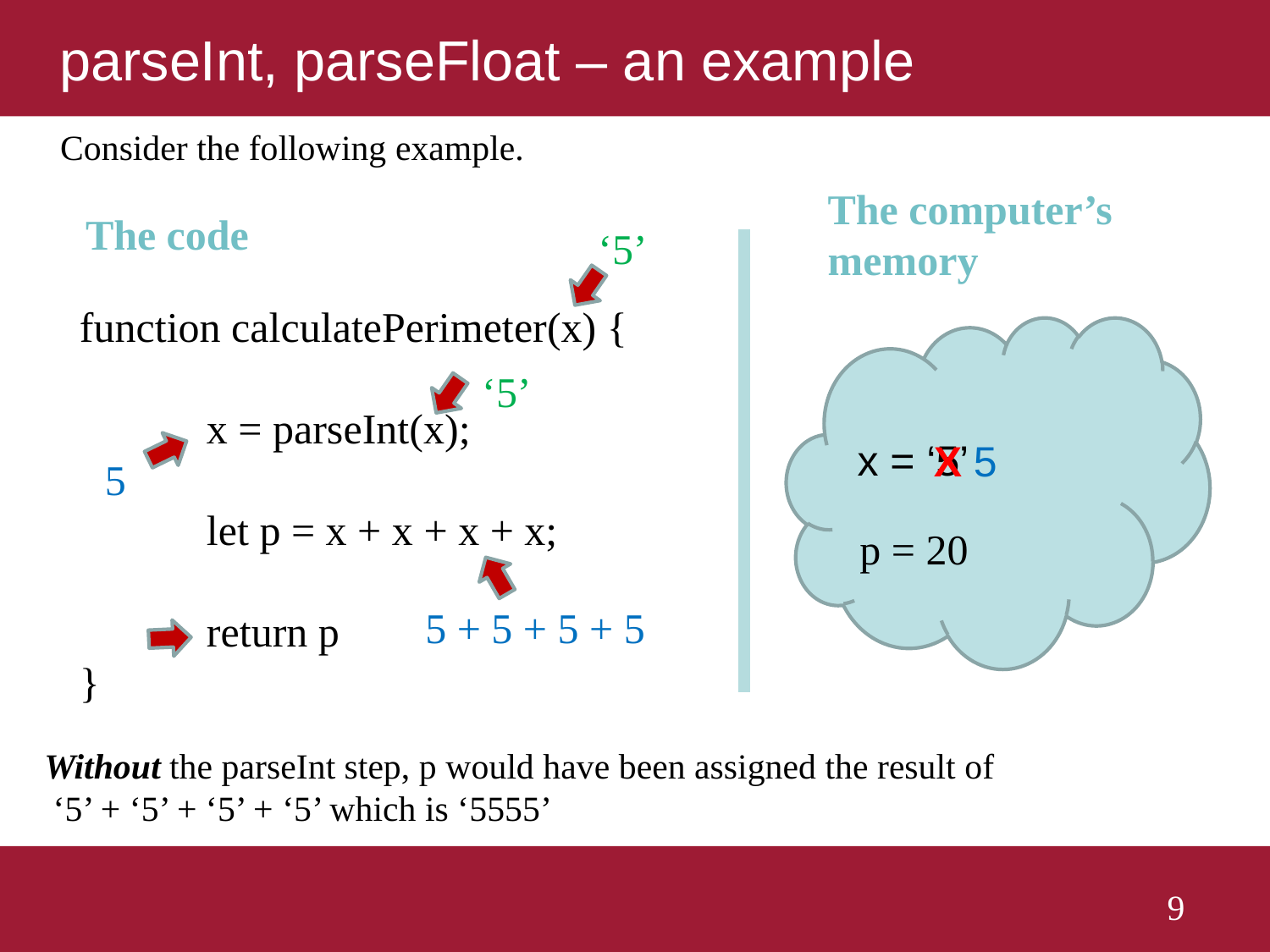

# parseInt, parseFloat – an example
Consider the following example.
The computer’s memory
The code
‘5’

function calculatePerimeter(x) {
	x = parseInt(x);
	let p = x + x + x + x;

	return p
}
x = ‘5’

‘5’

X 5

5
p = 20

5 + 5 + 5 + 5

Without the parseInt step, p would have been assigned the result of
 ‘5’ + ‘5’ + ‘5’ + ‘5’ which is ‘5555’
9